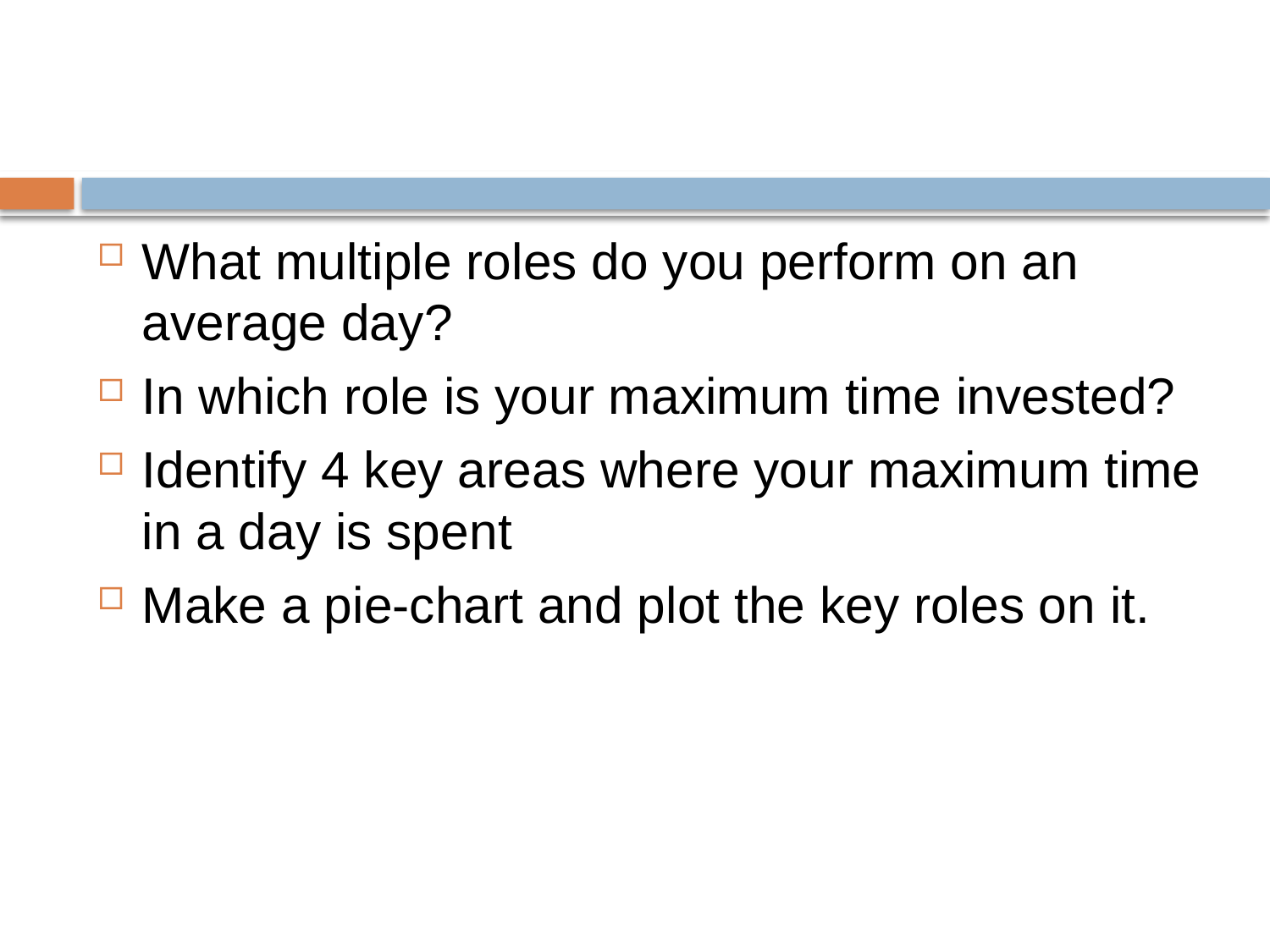

#
What multiple roles do you perform on an average day?
In which role is your maximum time invested?
Identify 4 key areas where your maximum time in a day is spent
Make a pie-chart and plot the key roles on it.